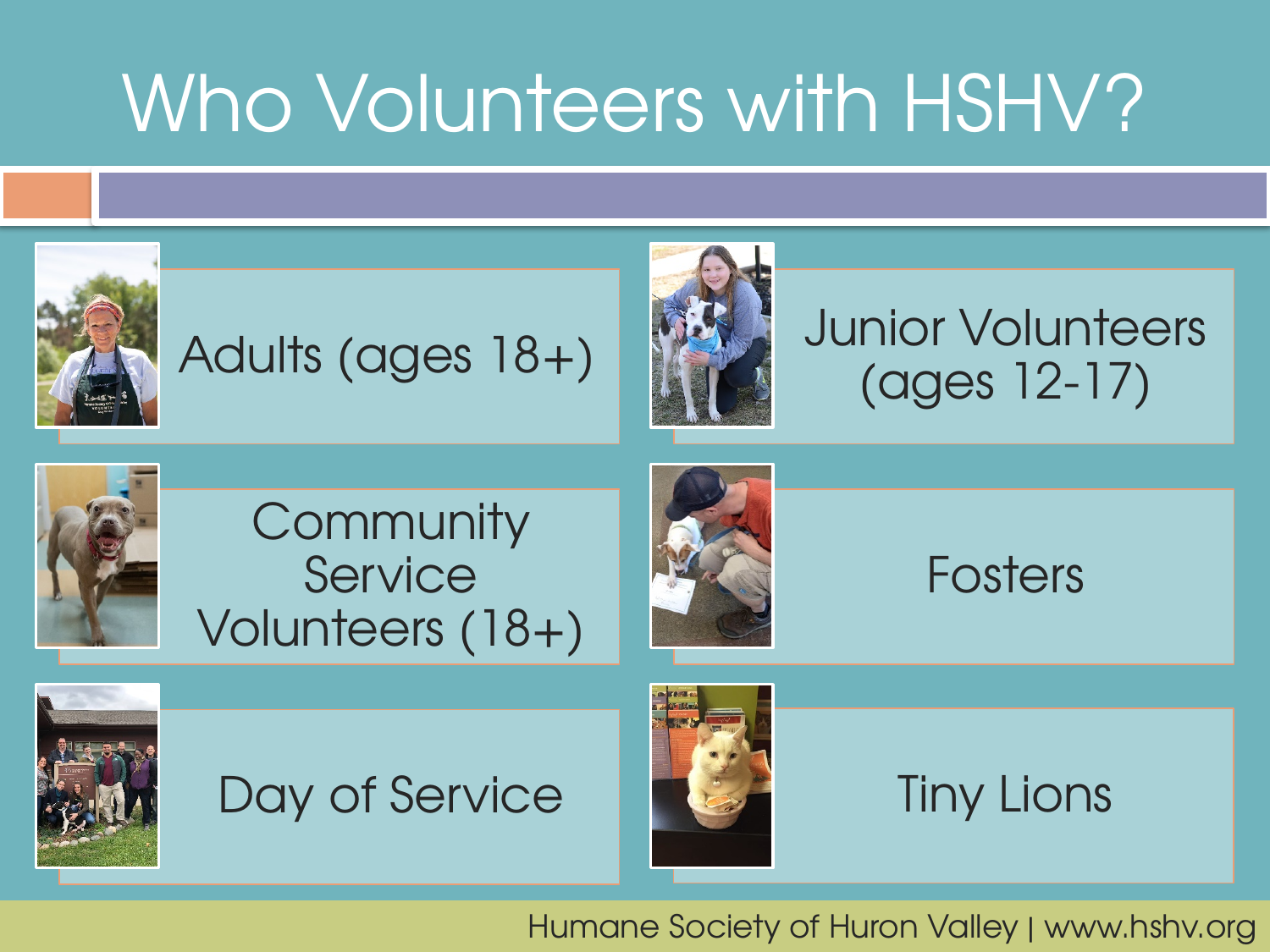

# Who Volunteers with HSHV?
Adults (ages 18+)
Junior Volunteers (ages 12-17)
Community Service Volunteers (18+)
Fosters
Day of Service
Tiny Lions